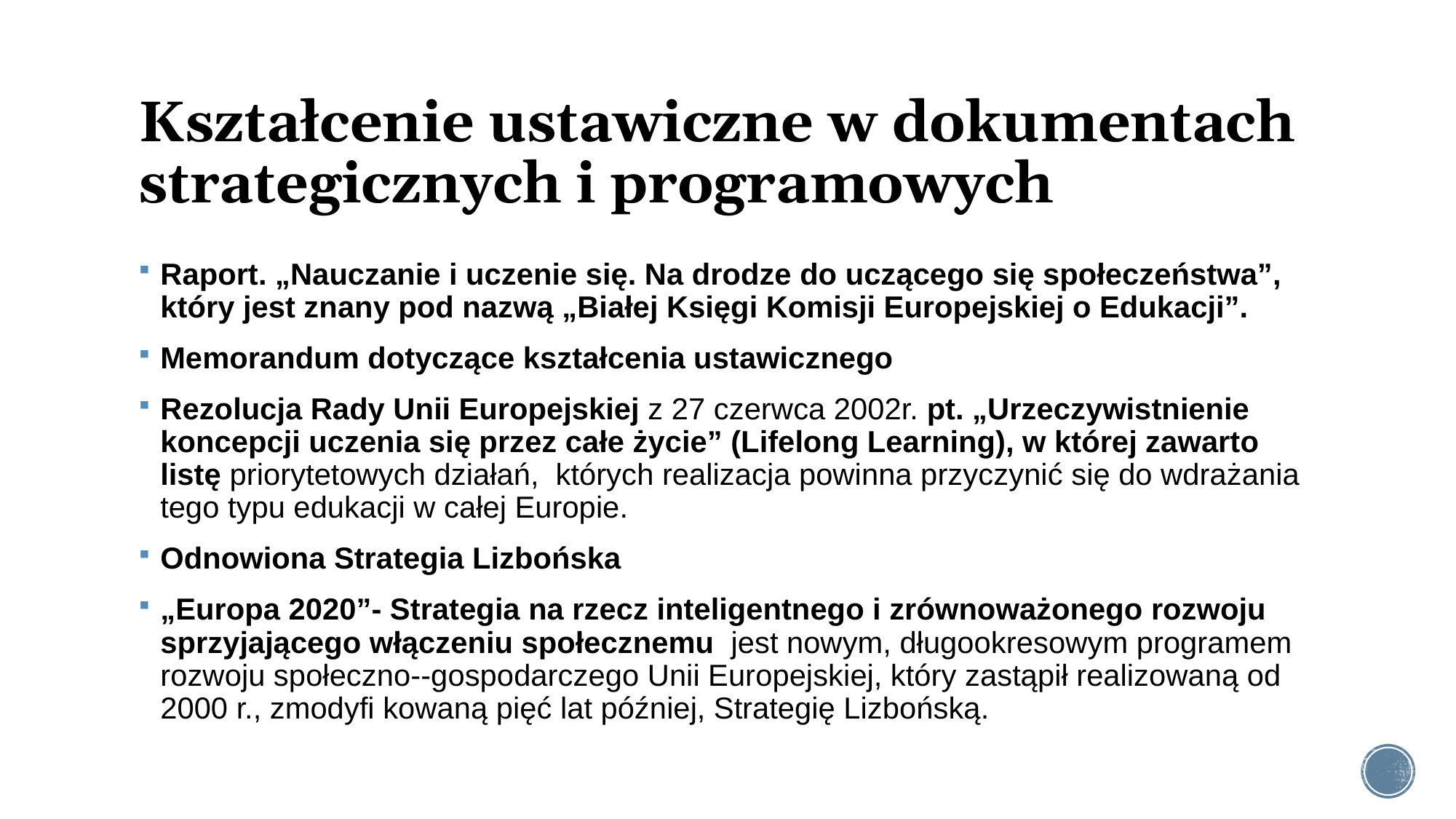

# Kształcenie ustawiczne w dokumentach strategicznych i programowych
Raport. „Nauczanie i uczenie się. Na drodze do uczącego się społeczeństwa”, który jest znany pod nazwą „Białej Księgi Komisji Europejskiej o Edukacji”.
Memorandum dotyczące kształcenia ustawicznego
Rezolucja Rady Unii Europejskiej z 27 czerwca 2002r. pt. „Urzeczywistnienie koncepcji uczenia się przez całe życie” (Lifelong Learning), w której zawarto listę priorytetowych działań,  których realizacja powinna przyczynić się do wdrażania tego typu edukacji w całej Europie.
Odnowiona Strategia Lizbońska
„Europa 2020”- Strategia na rzecz inteligentnego i zrównoważonego rozwoju sprzyjającego włączeniu społecznemu  jest nowym, długookresowym programem rozwoju społeczno--gospodarczego Unii Europejskiej, który zastąpił realizowaną od 2000 r., zmodyfi kowaną pięć lat później, Strategię Lizbońską.